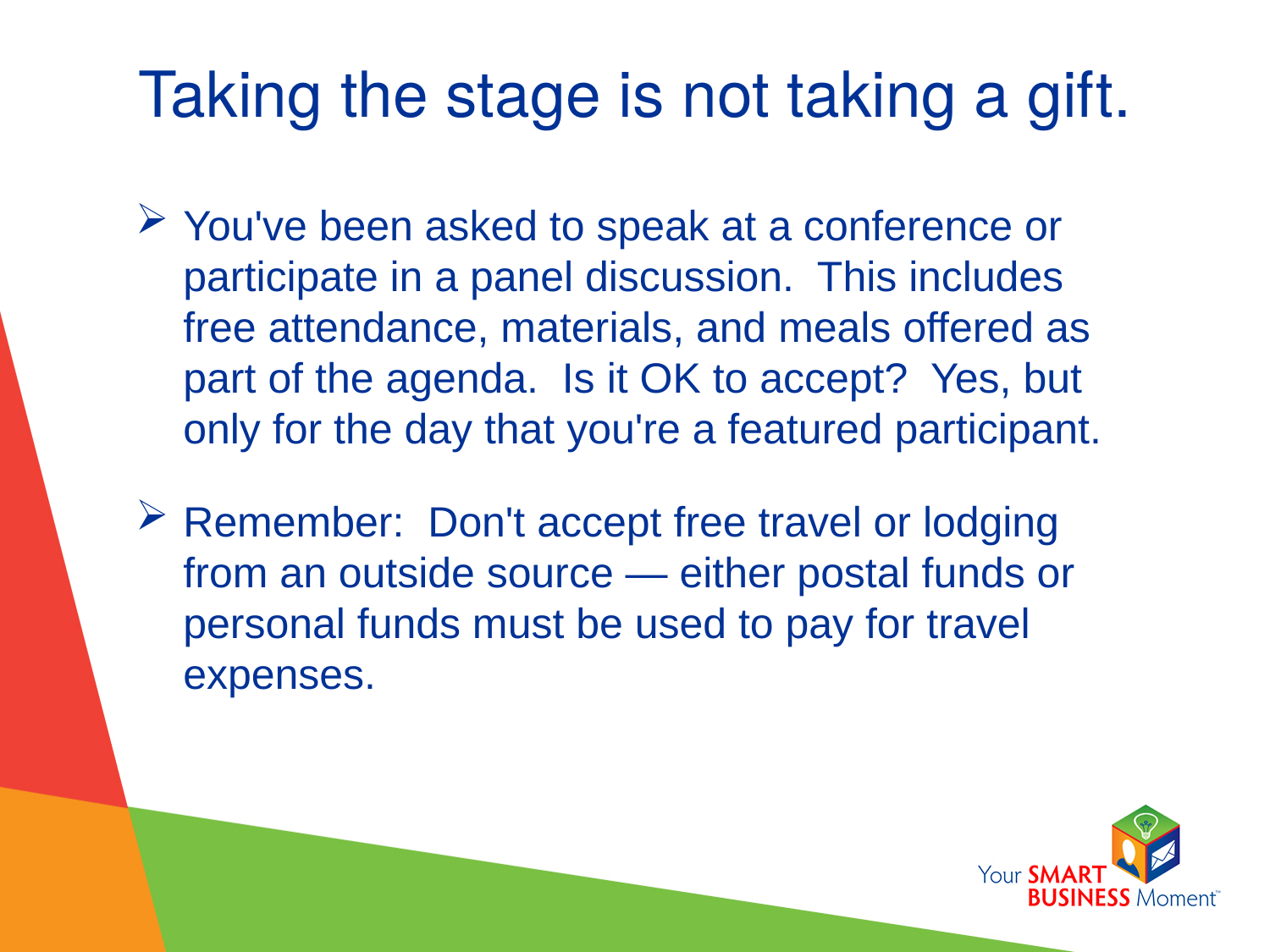

# Taking the stage is not taking a gift.

You've been asked to speak at a conference or participate in a panel discussion.  This includes free attendance, materials, and meals offered as part of the agenda.  Is it OK to accept?  Yes, but only for the day that you're a featured participant.
Remember:  Don't accept free travel or lodging from an outside source — either postal funds or personal funds must be used to pay for travel expenses.